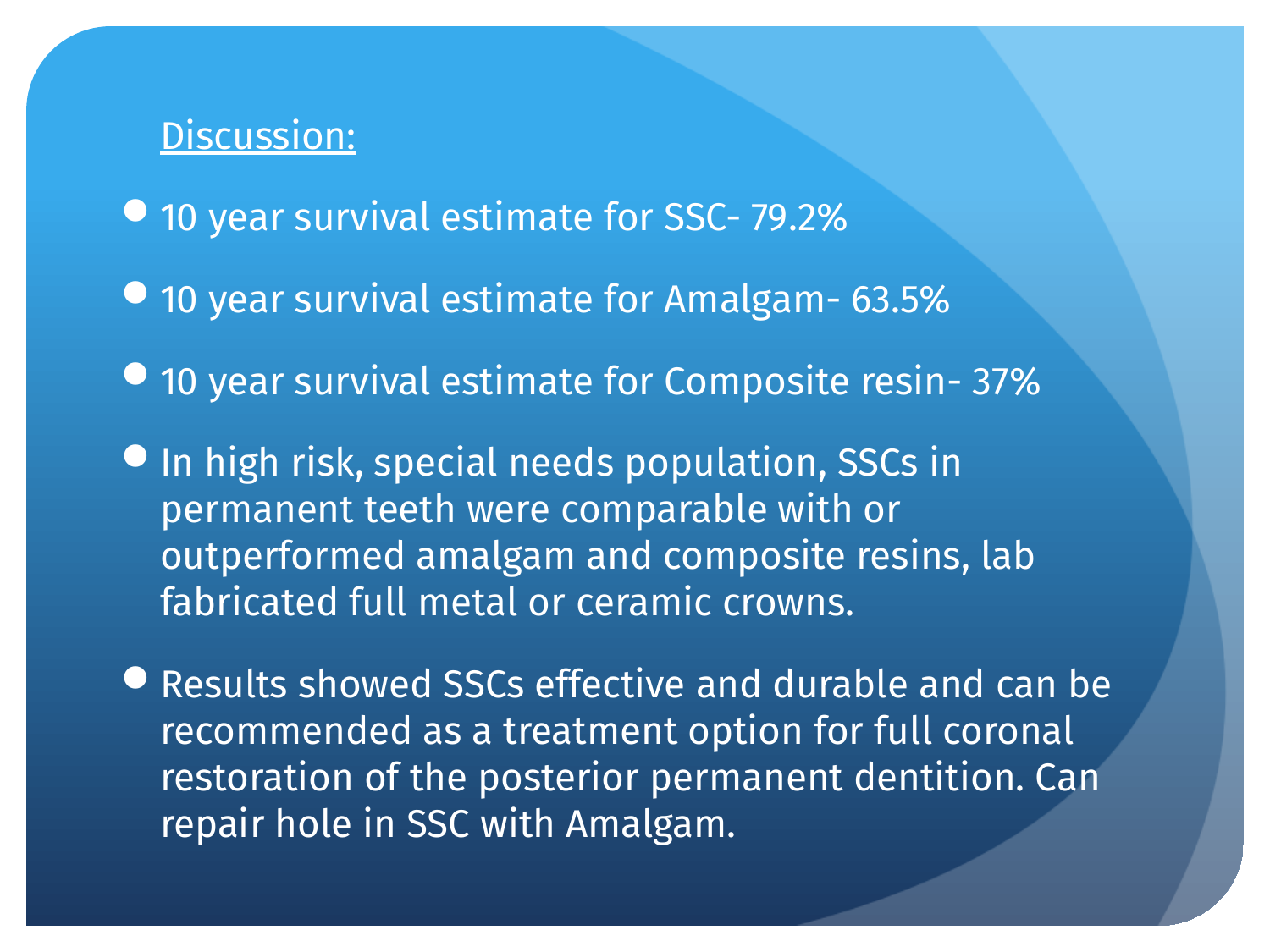

Discussion:
10 year survival estimate for SSC- 79.2%
10 year survival estimate for Amalgam- 63.5%
10 year survival estimate for Composite resin- 37%
In high risk, special needs population, SSCs in permanent teeth were comparable with or outperformed amalgam and composite resins, lab fabricated full metal or ceramic crowns.
Results showed SSCs effective and durable and can be recommended as a treatment option for full coronal restoration of the posterior permanent dentition. Can repair hole in SSC with Amalgam.